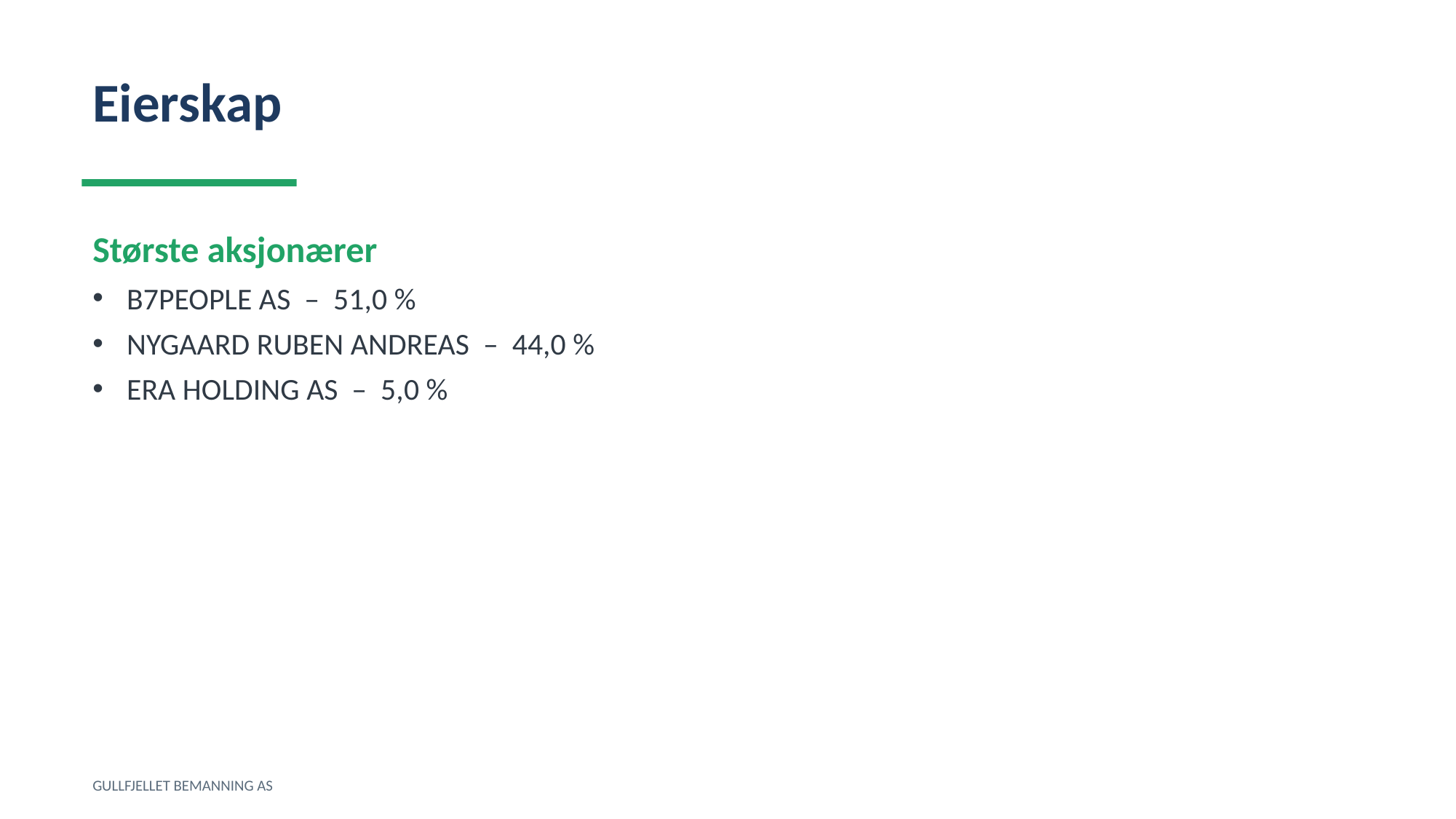

Eierskap

Største aksjonærer
B7PEOPLE AS  –  51,0 %
NYGAARD RUBEN ANDREAS  –  44,0 %
ERA HOLDING AS  –  5,0 %
GULLFJELLET BEMANNING AS